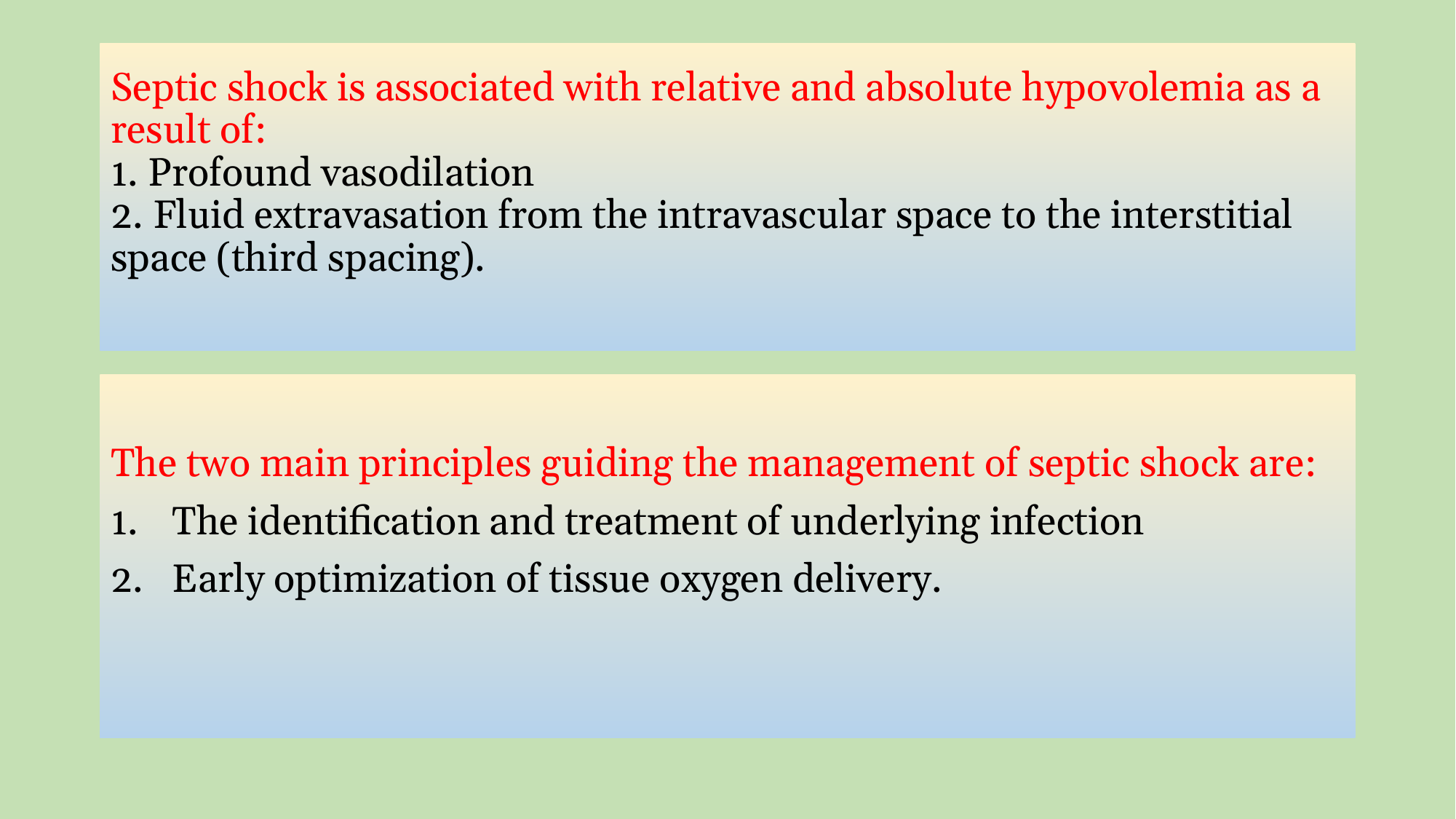

# Septic shock is associated with relative and absolute hypovolemia as a result of: 1. Profound vasodilation 2. Fluid extravasation from the intravascular space to the interstitial space (third spacing).

The two main principles guiding the management of septic shock are:
The identification and treatment of underlying infection
Early optimization of tissue oxygen delivery.